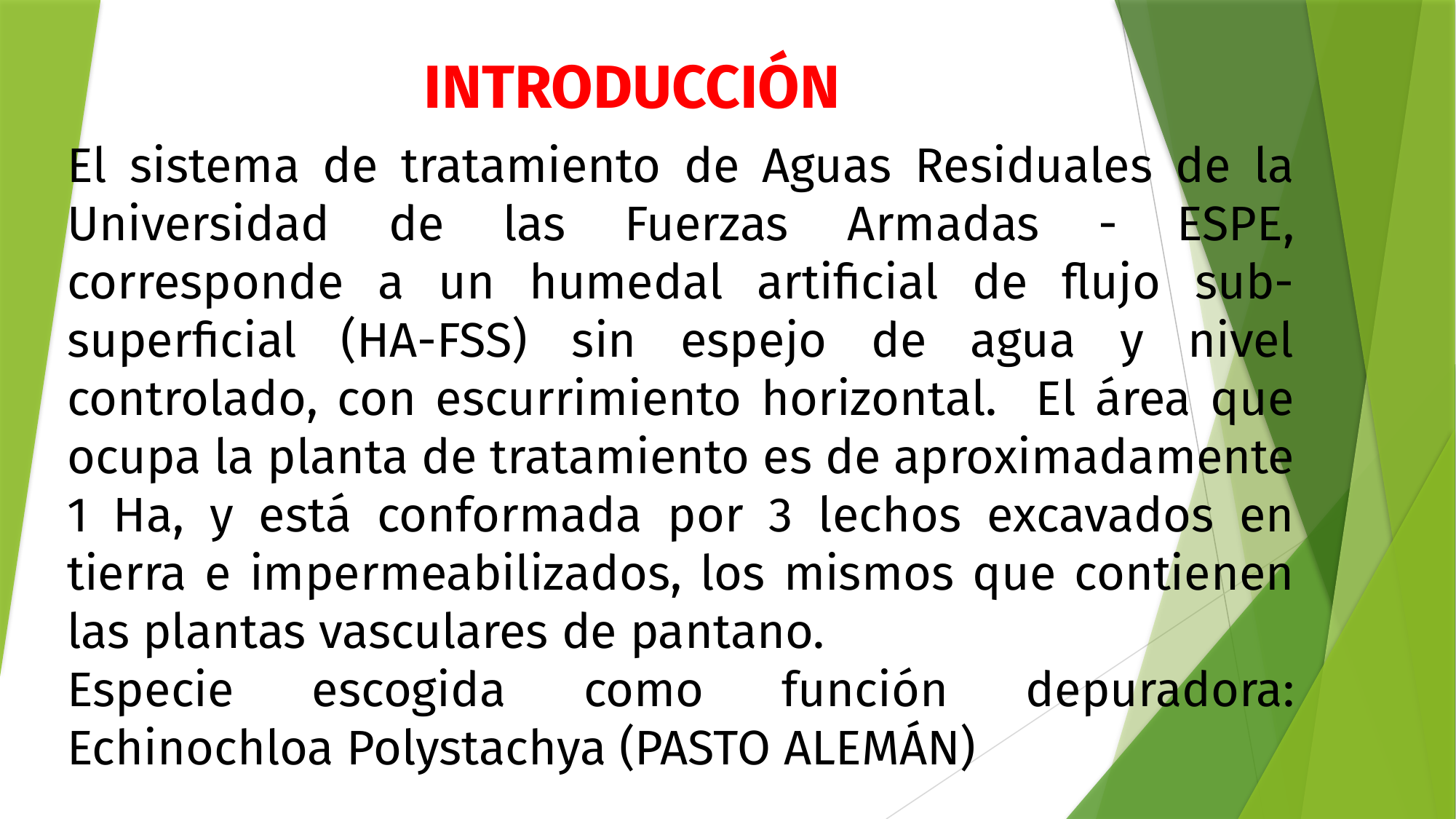

# INTRODUCCIÓN
El sistema de tratamiento de Aguas Residuales de la Universidad de las Fuerzas Armadas - ESPE, corresponde a un humedal artificial de flujo sub-superficial (HA-FSS) sin espejo de agua y nivel controlado, con escurrimiento horizontal.  El área que ocupa la planta de tratamiento es de aproximadamente 1 Ha, y está conformada por 3 lechos excavados en tierra e impermeabilizados, los mismos que contienen las plantas vasculares de pantano.
Especie escogida como función depuradora: Echinochloa Polystachya (PASTO ALEMÁN)